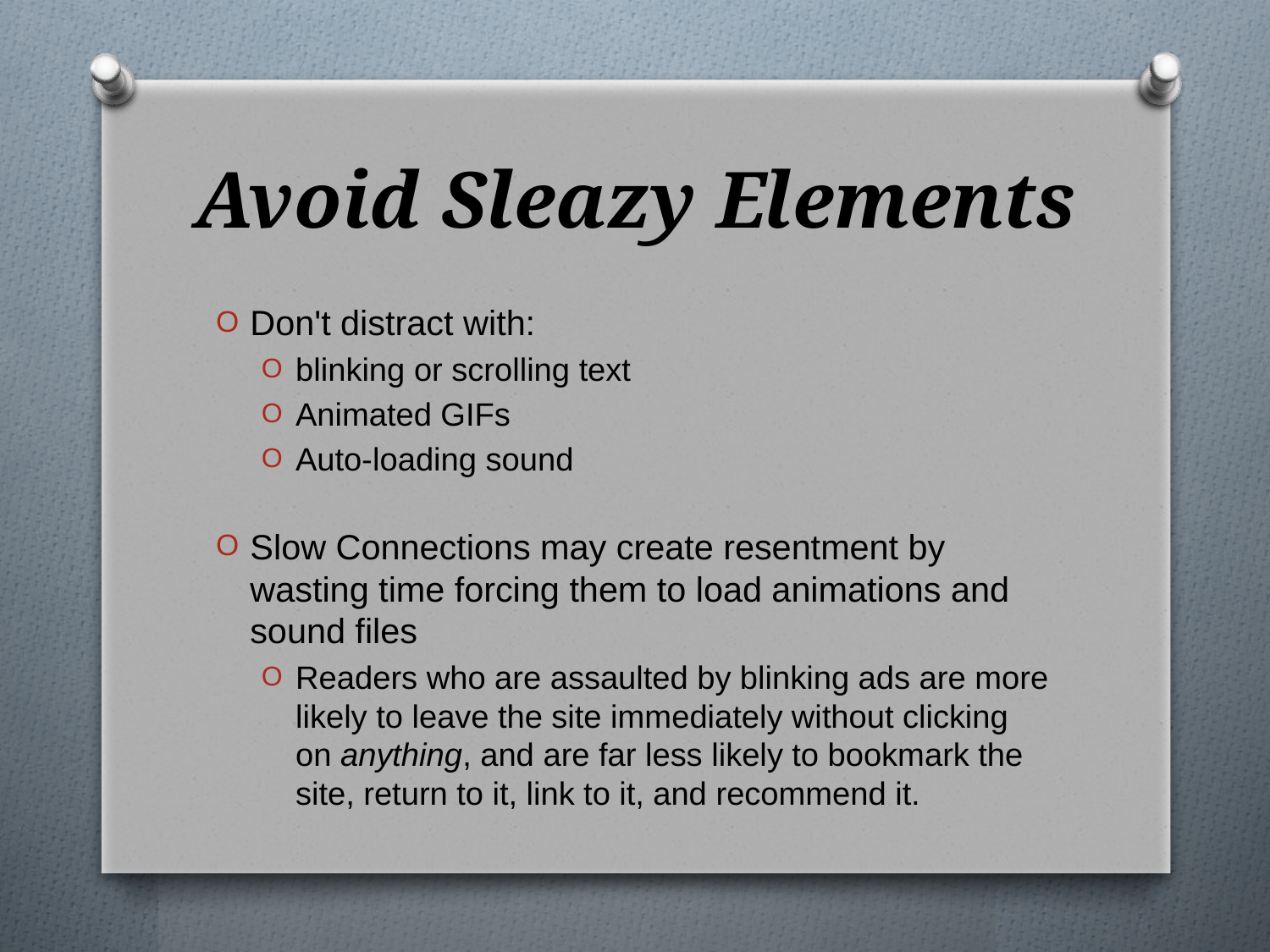

# Avoid Sleazy Elements
Don't distract with:
blinking or scrolling text
Animated GIFs
Auto-loading sound

Slow Connections may create resentment by wasting time forcing them to load animations and sound files
Readers who are assaulted by blinking ads are more likely to leave the site immediately without clicking on anything, and are far less likely to bookmark the site, return to it, link to it, and recommend it.